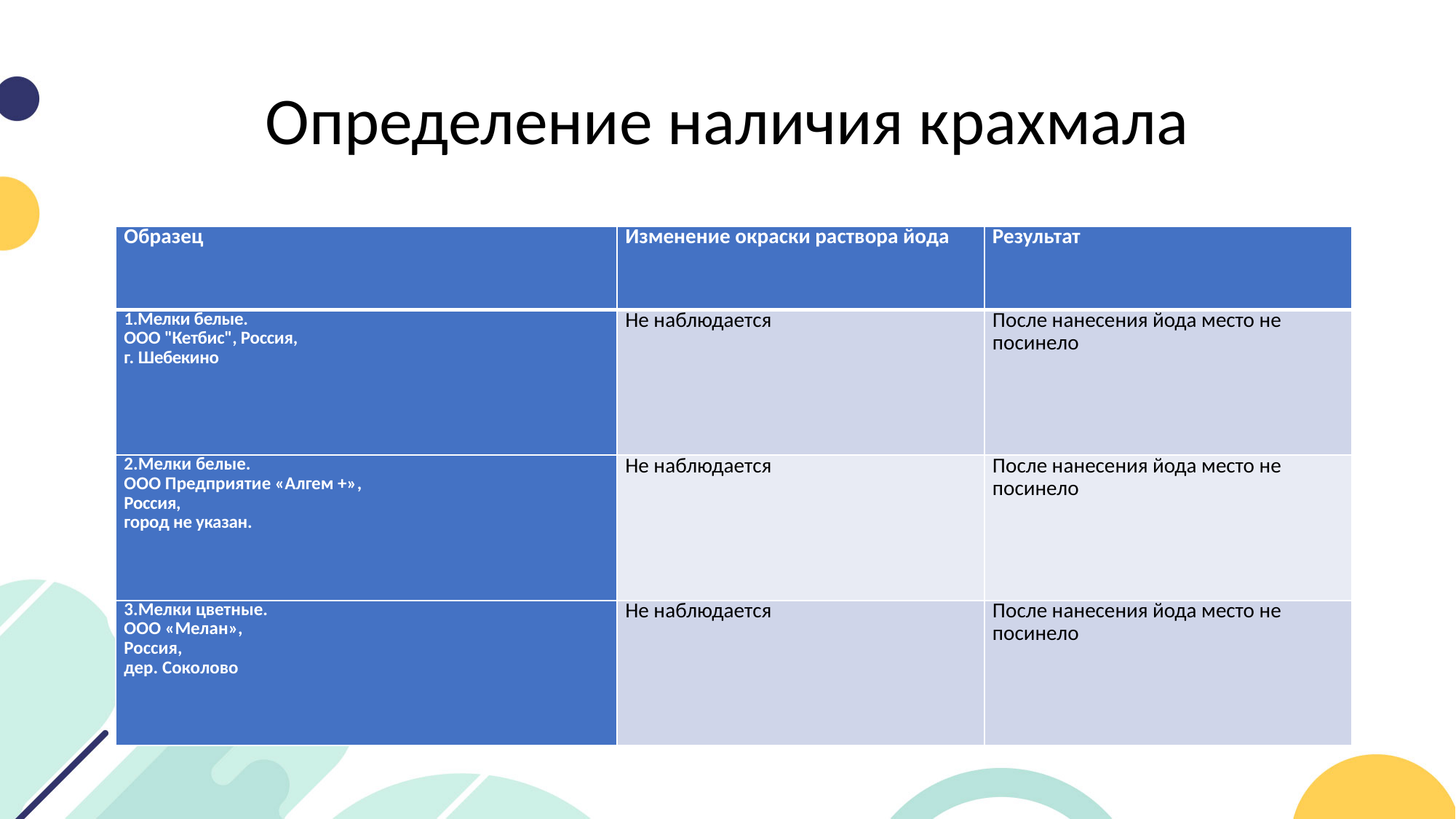

# Определение наличия крахмала
| Образец | Изменение окраски раствора йода | Результат |
| --- | --- | --- |
| 1.Мелки белые. ООО "Кетбис", Россия, г. Шебекино | Не наблюдается | После нанесения йода место не посинело |
| 2.Мелки белые. ООО Предприятие «Алгем +», Россия, город не указан. | Не наблюдается | После нанесения йода место не посинело |
| 3.Мелки цветные. ООО «Мелан», Россия, дер. Соколово | Не наблюдается | После нанесения йода место не посинело |